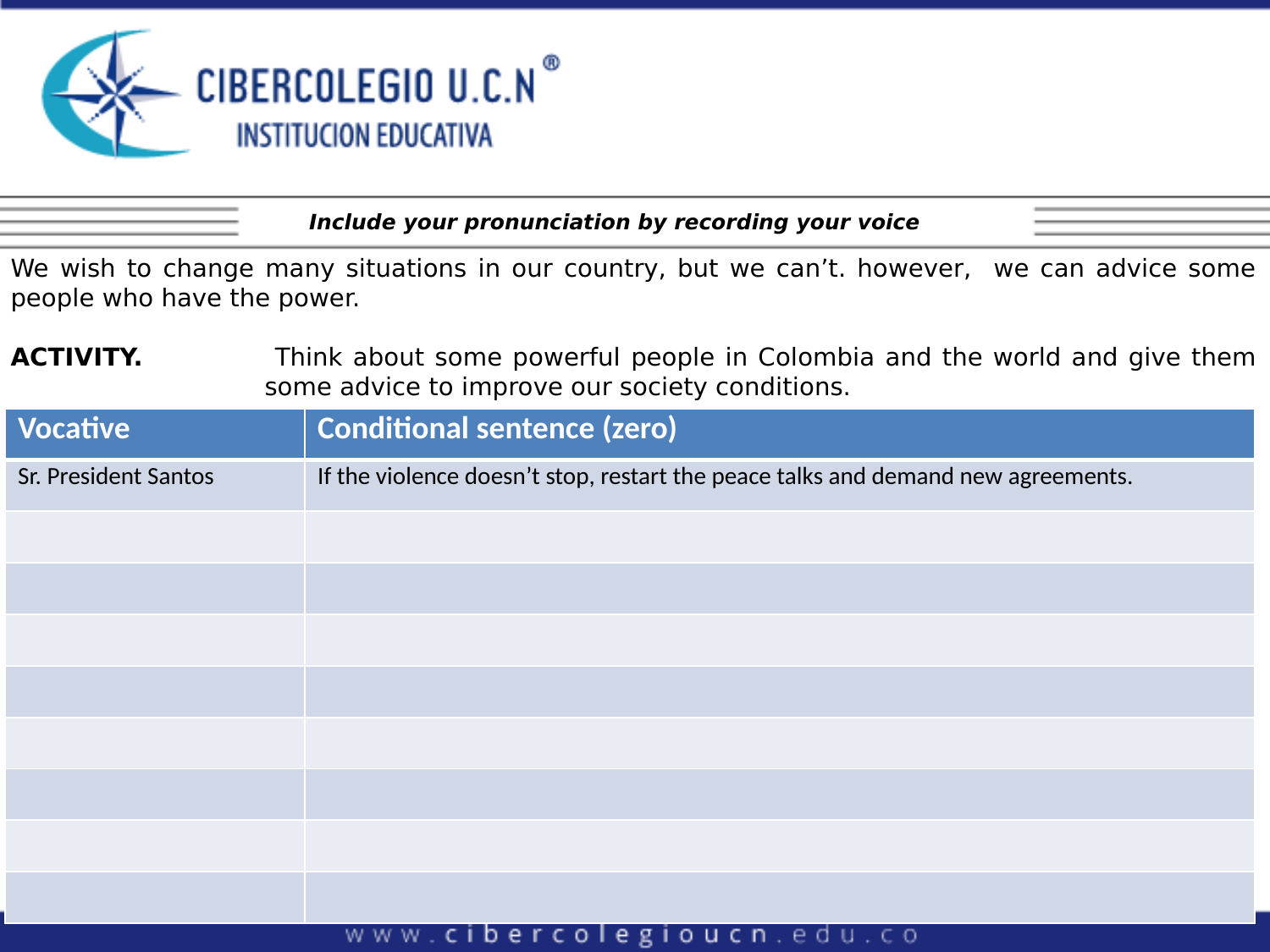

Include your pronunciation by recording your voice
We wish to change many situations in our country, but we can’t. however,  we can advice some people who have the power.

ACTIVITY.    	Think about some powerful people in Colombia and the world and give them 		some advice to improve our society conditions.
| Vocative | Conditional sentence (zero) |
| --- | --- |
| Sr. President Santos | If the violence doesn’t stop, restart the peace talks and demand new agreements. |
|  |  |
|  |  |
|  |  |
|  |  |
|  |  |
|  |  |
|  |  |
|  |  |